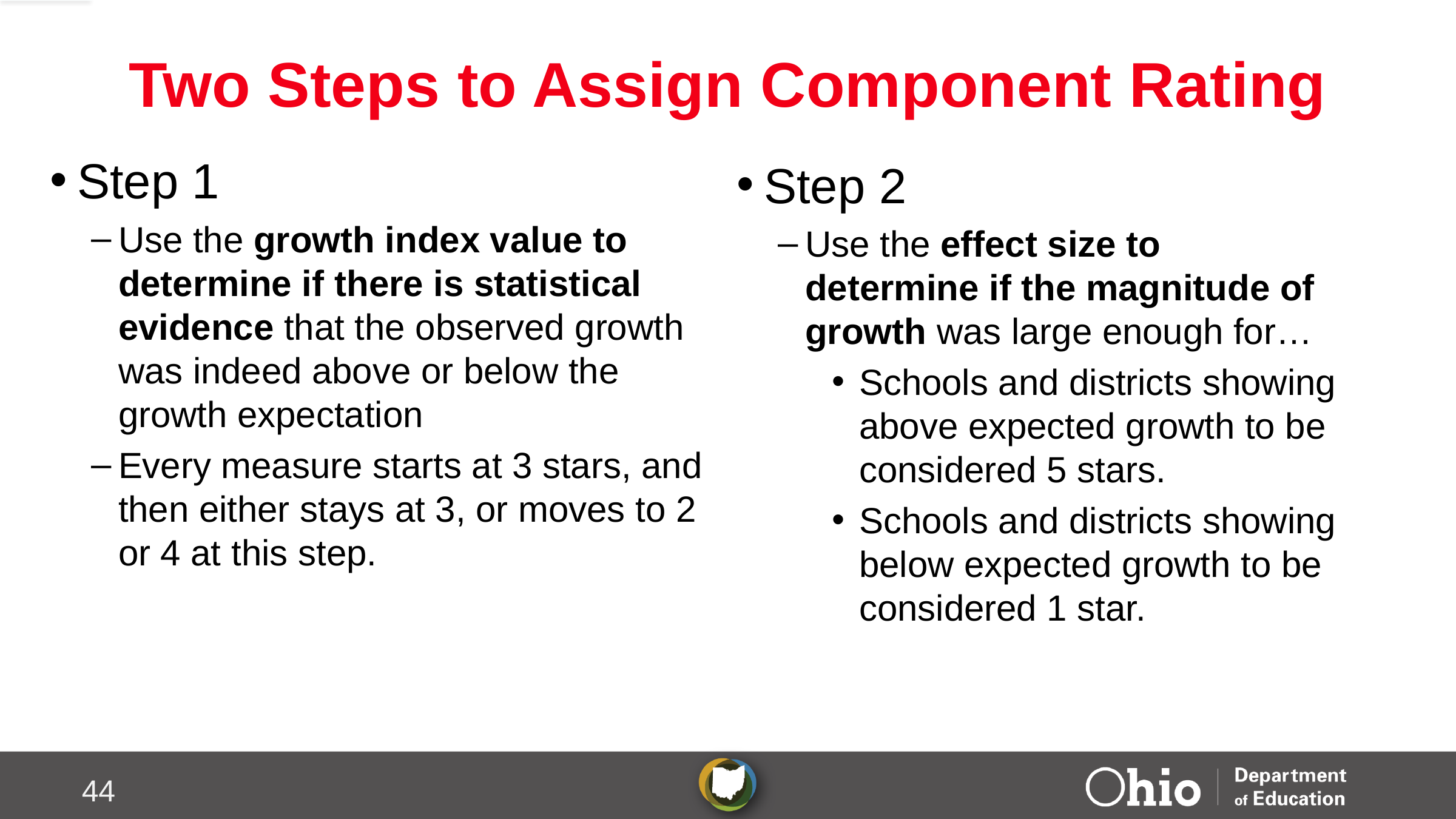

# Two Steps to Assign Component Rating
Step 1
Use the growth index value to determine if there is statistical evidence that the observed growth was indeed above or below the growth expectation
Every measure starts at 3 stars, and then either stays at 3, or moves to 2 or 4 at this step.
Step 2
Use the effect size to determine if the magnitude of growth was large enough for…
Schools and districts showing above expected growth to be considered 5 stars.
Schools and districts showing below expected growth to be considered 1 star.
44